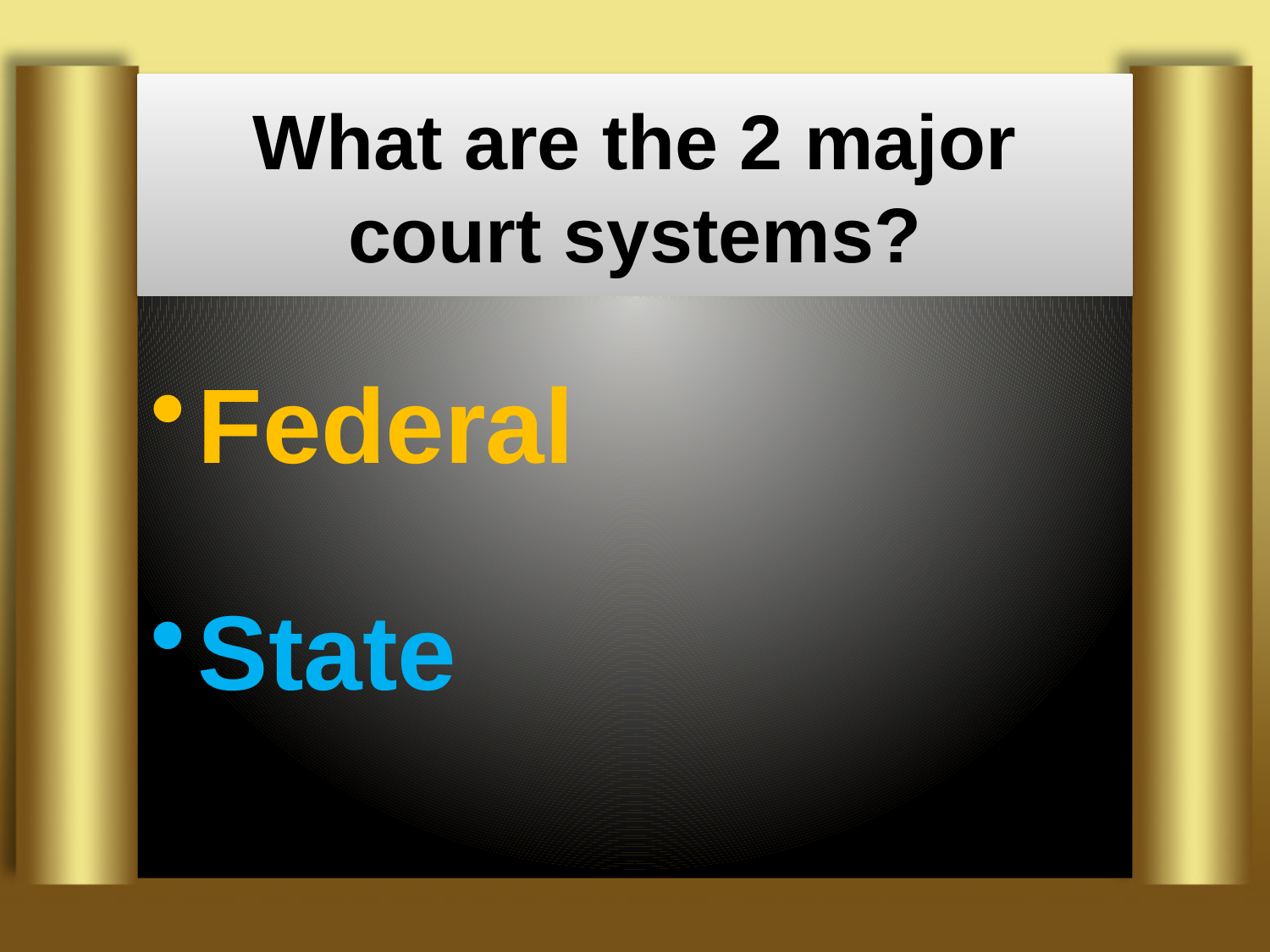

# What are the 2 major court systems?

Federal

State